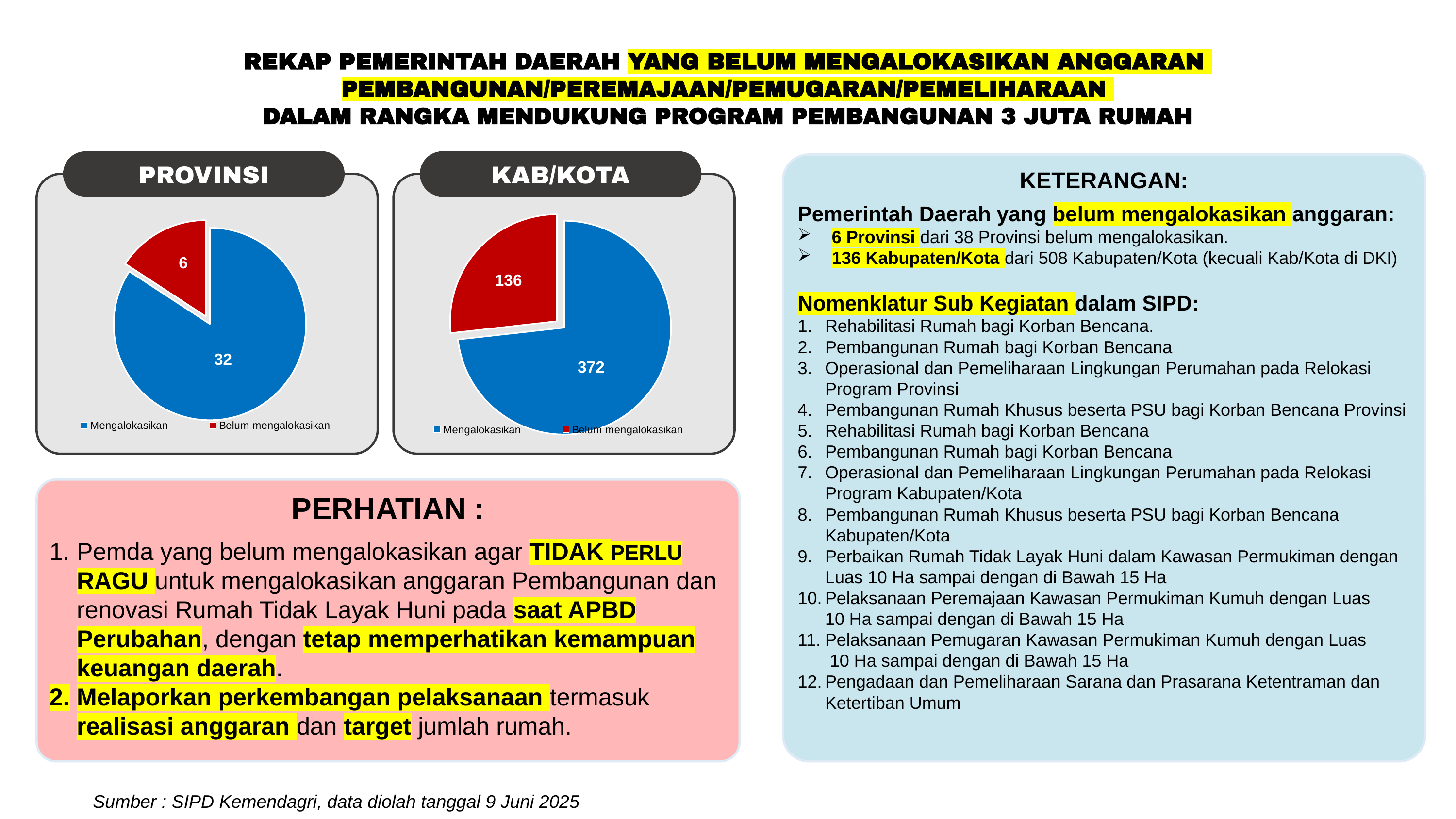

REKAP PEMERINTAH DAERAH YANG BELUM MENGALOKASIKAN ANGGARAN
PEMBANGUNAN/PEREMAJAAN/PEMUGARAN/PEMELIHARAAN
DALAM RANGKA MENDUKUNG PROGRAM PEMBANGUNAN 3 JUTA RUMAH
PROVINSI
KAB/KOTA
KETERANGAN:

Pemerintah Daerah yang belum mengalokasikan anggaran:
6 Provinsi dari 38 Provinsi belum mengalokasikan.
136 Kabupaten/Kota dari 508 Kabupaten/Kota (kecuali Kab/Kota di DKI)

Nomenklatur Sub Kegiatan dalam SIPD:
Rehabilitasi Rumah bagi Korban Bencana.
Pembangunan Rumah bagi Korban Bencana
Operasional dan Pemeliharaan Lingkungan Perumahan pada Relokasi Program Provinsi
Pembangunan Rumah Khusus beserta PSU bagi Korban Bencana Provinsi
Rehabilitasi Rumah bagi Korban Bencana
Pembangunan Rumah bagi Korban Bencana
Operasional dan Pemeliharaan Lingkungan Perumahan pada Relokasi Program Kabupaten/Kota
Pembangunan Rumah Khusus beserta PSU bagi Korban Bencana Kabupaten/Kota
Perbaikan Rumah Tidak Layak Huni dalam Kawasan Permukiman dengan Luas 10 Ha sampai dengan di Bawah 15 Ha
Pelaksanaan Peremajaan Kawasan Permukiman Kumuh dengan Luas        10 Ha sampai dengan di Bawah 15 Ha
Pelaksanaan Pemugaran Kawasan Permukiman Kumuh dengan Luas           10 Ha sampai dengan di Bawah 15 Ha
Pengadaan dan Pemeliharaan Sarana dan Prasarana Ketentraman dan Ketertiban Umum

### Chart

| Category | PROVINSI |
|---|---|
| Mengalokasikan | 32.0 |
| Belum mengalokasikan | 6.0 |

### Chart

| Category | PROVINSI |
|---|---|
| Mengalokasikan | 372.0 |
| Belum mengalokasikan | 136.0 |
PERHATIAN :

Pemda yang belum mengalokasikan agar TIDAK PERLU RAGU untuk mengalokasikan anggaran Pembangunan dan renovasi Rumah Tidak Layak Huni pada saat APBD Perubahan, dengan tetap memperhatikan kemampuan keuangan daerah.
Melaporkan perkembangan pelaksanaan termasuk realisasi anggaran dan target jumlah rumah.
71
Sumber : SIPD Kemendagri, data diolah tanggal 9 Juni 2025